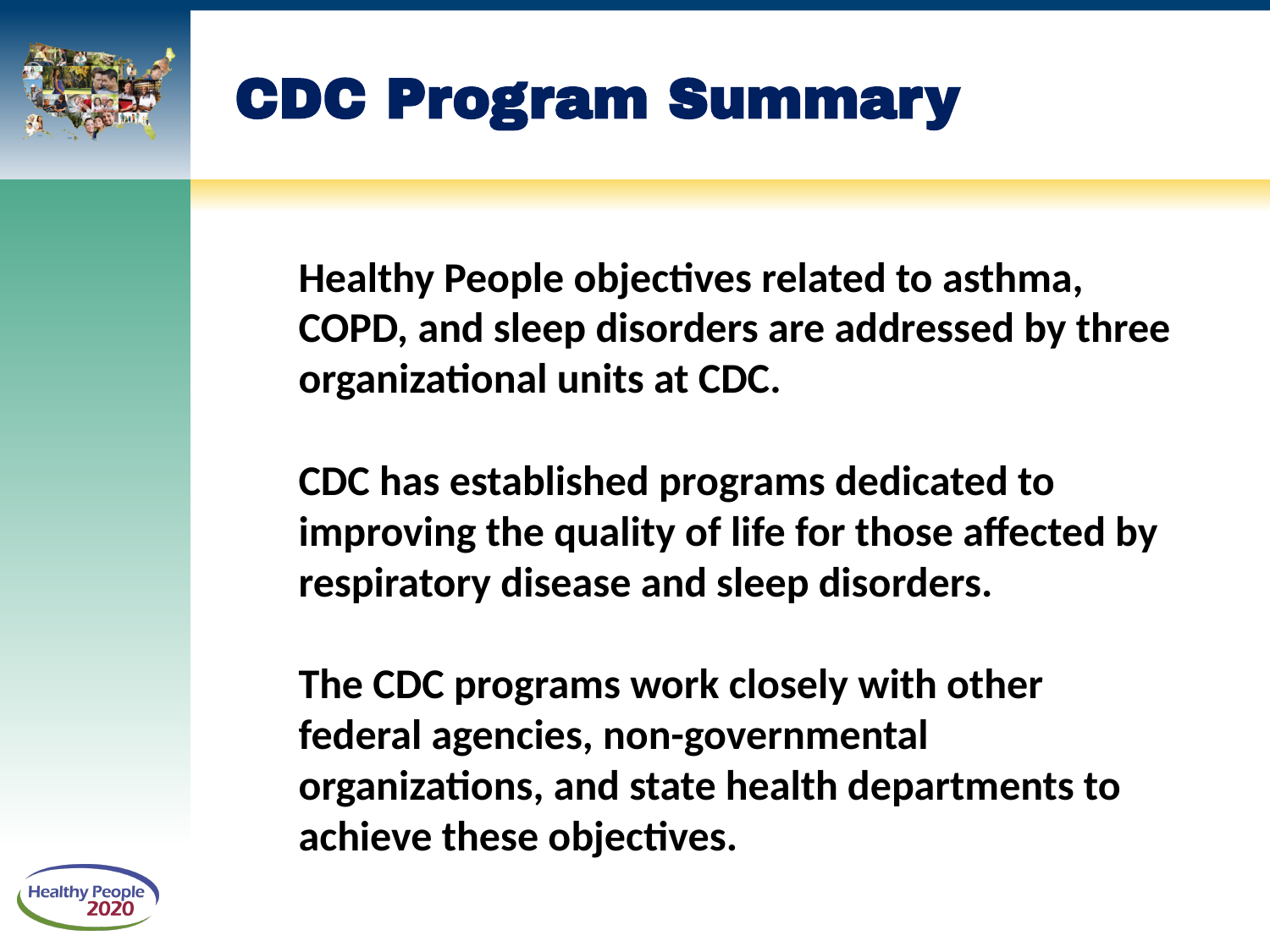

# CDC Program Summary
Healthy People objectives related to asthma, COPD, and sleep disorders are addressed by three organizational units at CDC.

CDC has established programs dedicated to improving the quality of life for those affected by respiratory disease and sleep disorders.

The CDC programs work closely with other federal agencies, non-governmental organizations, and state health departments to achieve these objectives.